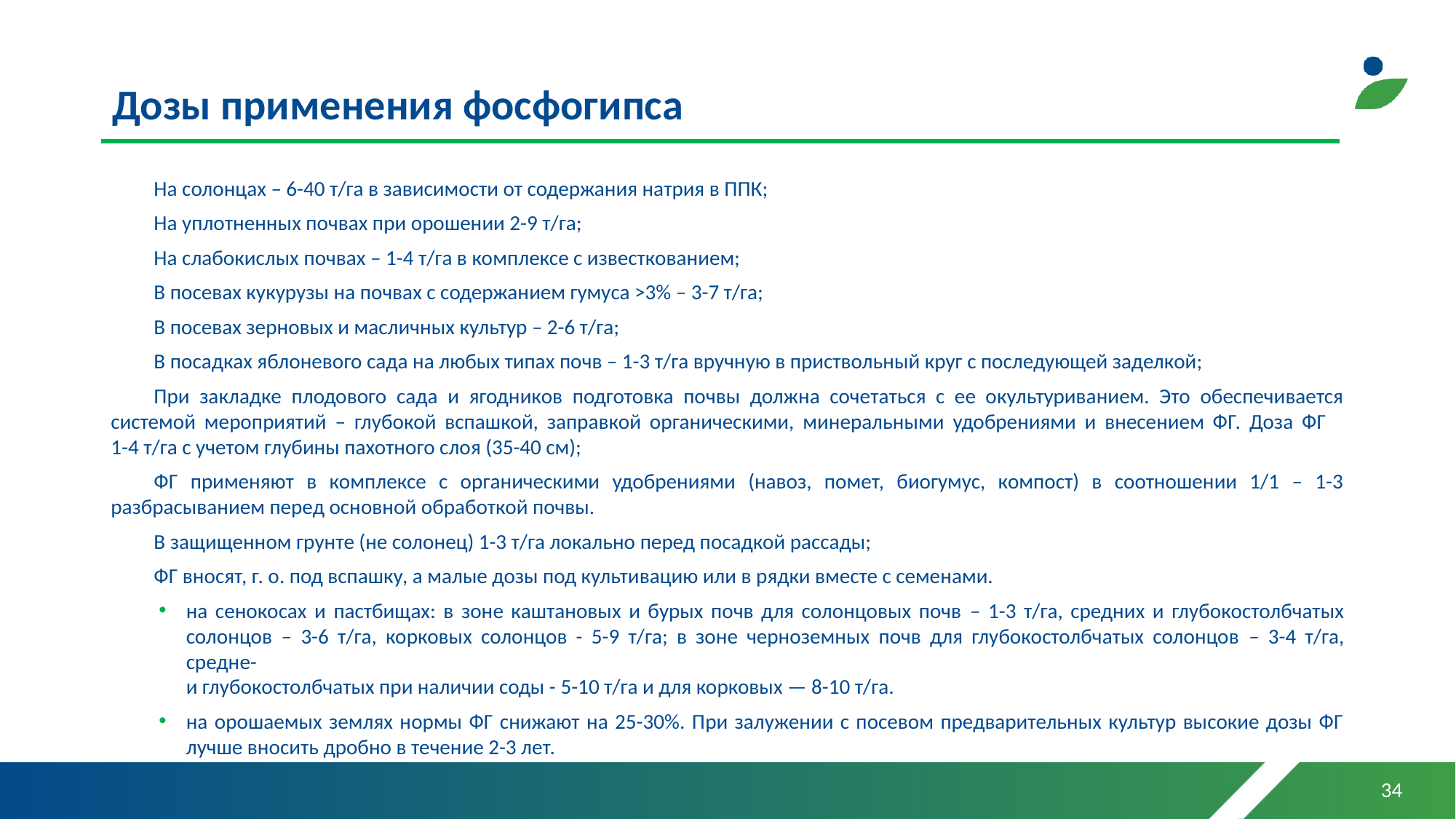

# Дозы применения фосфогипса
На солонцах – 6-40 т/га в зависимости от содержания натрия в ППК;
На уплотненных почвах при орошении 2-9 т/га;
На слабокислых почвах – 1-4 т/га в комплексе с известкованием;
В посевах кукурузы на почвах с содержанием гумуса >3% – 3-7 т/га;
В посевах зерновых и масличных культур – 2-6 т/га;
В посадках яблоневого сада на любых типах почв – 1-3 т/га вручную в приствольный круг с последующей заделкой;
При закладке плодового сада и ягодников подготовка почвы должна сочетаться с ее окультуриванием. Это обеспечивается системой мероприятий – глубокой вспашкой, заправкой органическими, минеральными удобрениями и внесением ФГ. Доза ФГ
1-4 т/га с учетом глубины пахотного слоя (35-40 см);
ФГ применяют в комплексе с органическими удобрениями (навоз, помет, биогумус, компост) в соотношении 1/1 – 1-3 разбрасыванием перед основной обработкой почвы.
В защищенном грунте (не солонец) 1-3 т/га локально перед посадкой рассады;
ФГ вносят, г. о. под вспашку, а малые дозы под культивацию или в рядки вместе с семенами.
на сенокосах и пастбищах: в зоне каштановых и бурых почв для солонцовых почв – 1-3 т/га, средних и глубокостолбчатых солонцов – 3-6 т/га, корковых солонцов - 5-9 т/га; в зоне черноземных почв для глубокостолбчатых солонцов – 3-4 т/га, средне-
и глубокостолбчатых при наличии соды - 5-10 т/га и для корковых — 8-10 т/га.
на орошаемых землях нормы ФГ снижают на 25-30%. При залужении с посевом предварительных культур высокие дозы ФГ лучше вносить дробно в течение 2-3 лет.

34